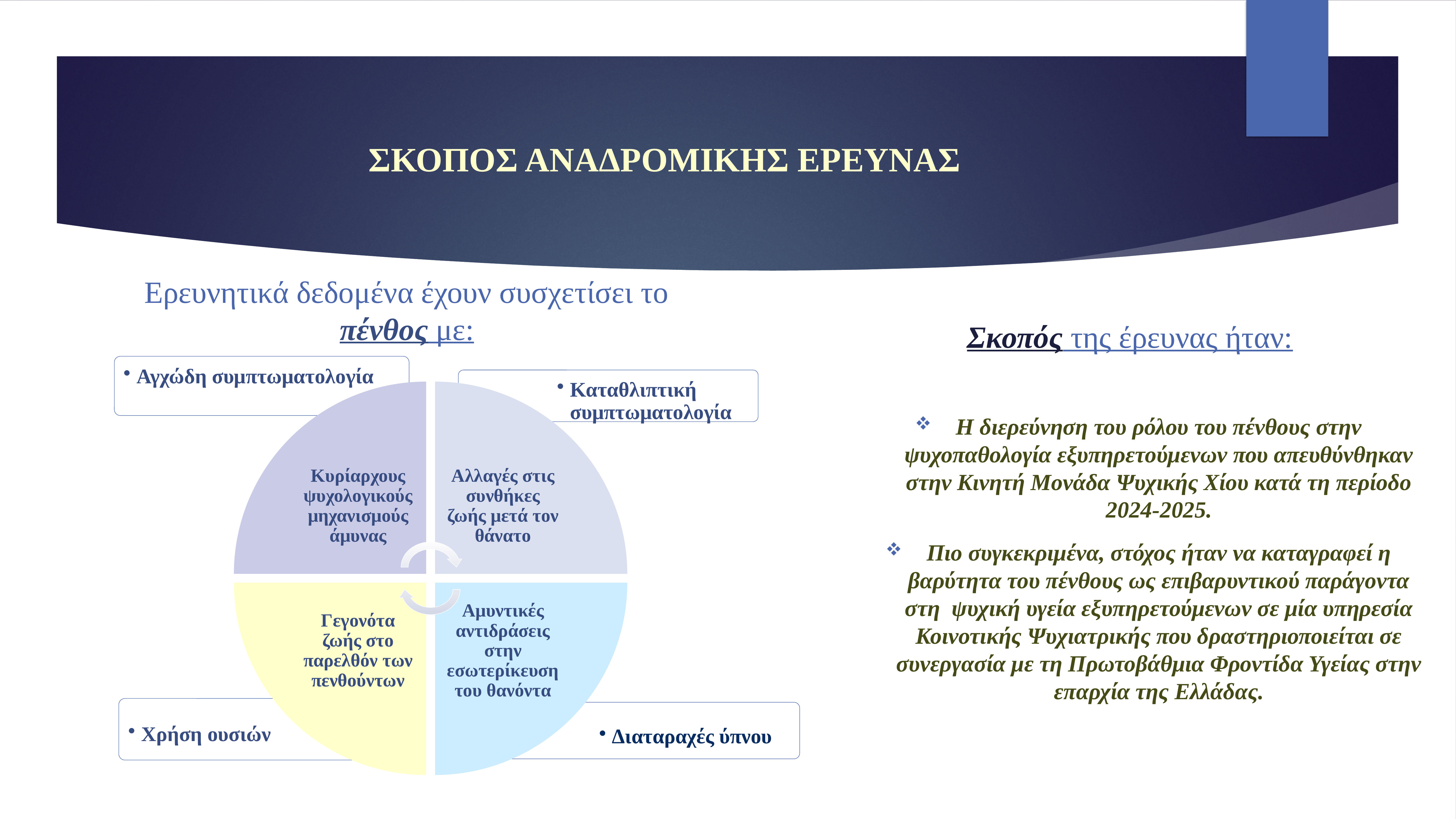

# ΣΚΟΠΟΣ ΑΝΑΔΡΟΜΙΚΗΣ ΕΡΕΥΝΑΣ
Ερευνητικά δεδομένα έχουν συσχετίσει το πένθος με:
Σκοπός της έρευνας ήταν:
Διαταραχές ύπνου
Χρήση ουσιών
Καταθλιπτική συμπτωματολογία
Αγχώδη συμπτωματολογία
Κυρίαρχους ψυχολογικούς μηχανισμούς άμυνας
Αλλαγές στις συνθήκες ζωής μετά τον θάνατο
Αμυντικές αντιδράσεις στην εσωτερίκευση του θανόντα
Γεγονότα ζωής στο παρελθόν των πενθούντων
Η διερεύνηση του ρόλου του πένθους στην ψυχοπαθολογία εξυπηρετούμενων που απευθύνθηκαν στην Κινητή Μονάδα Ψυχικής Χίου κατά τη περίοδο 2024-2025.
Πιο συγκεκριμένα, στόχος ήταν να καταγραφεί η βαρύτητα του πένθους ως επιβαρυντικού παράγοντα στη  ψυχική υγεία εξυπηρετούμενων σε μία υπηρεσία Κοινοτικής Ψυχιατρικής που δραστηριοποιείται σε συνεργασία με τη Πρωτοβάθμια Φροντίδα Υγείας στην επαρχία της Ελλάδας.